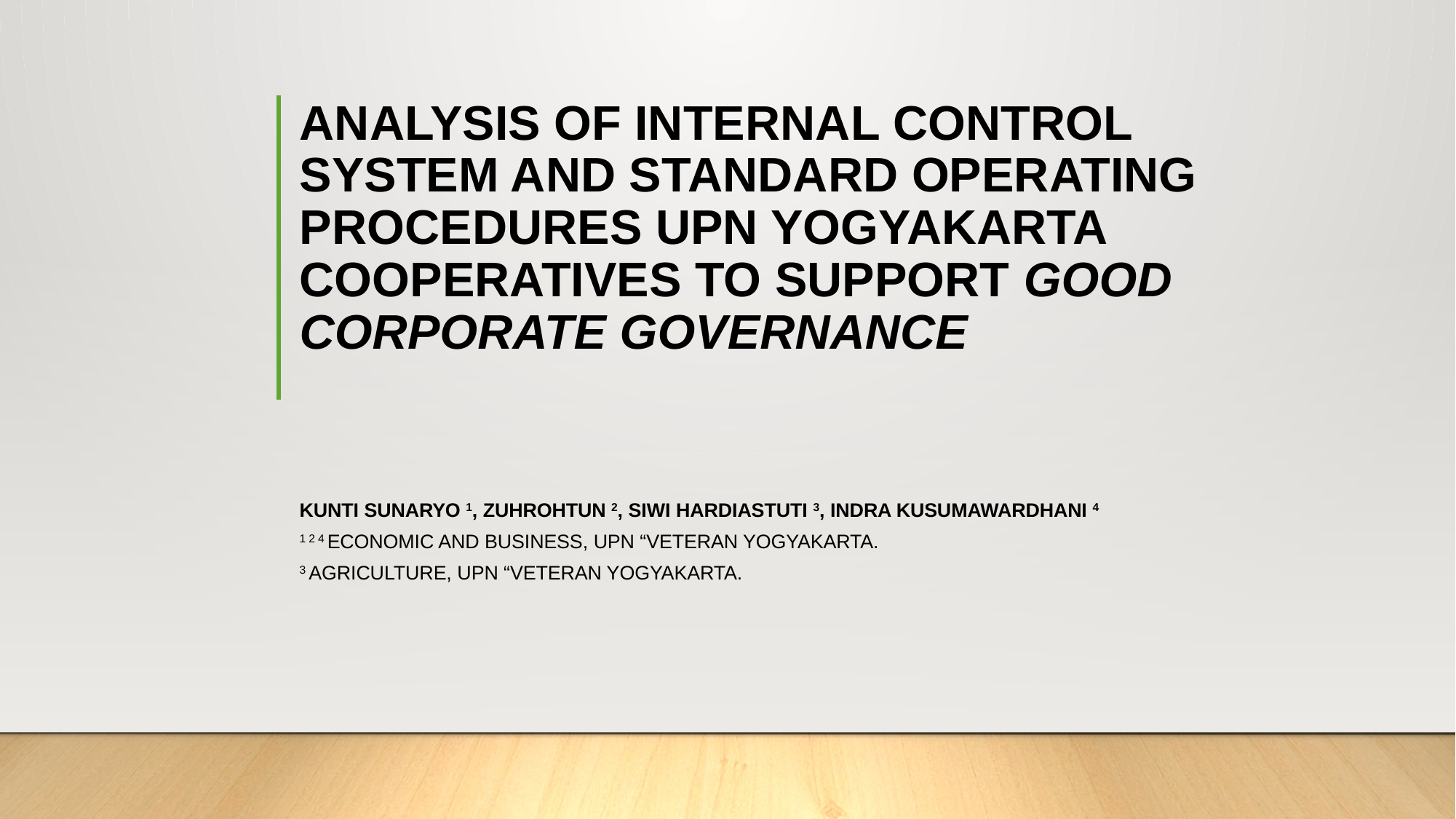

# ANALYSIS OF INTERNAL CONTROL SYSTEM AND STANDARD OPERATING PROCEDURES UPN YOGYAKARTA COOPERATIVES TO SUPPORT GOOD CORPORATE GOVERNANCE
Kunti Sunaryo 1, Zuhrohtun 2, Siwi HardiAstuti 3, Indra Kusumawardhani 4
1 2 4 Economic and Business, UPN “Veteran Yogyakarta.
3 Agriculture, UPN “Veteran Yogyakarta.